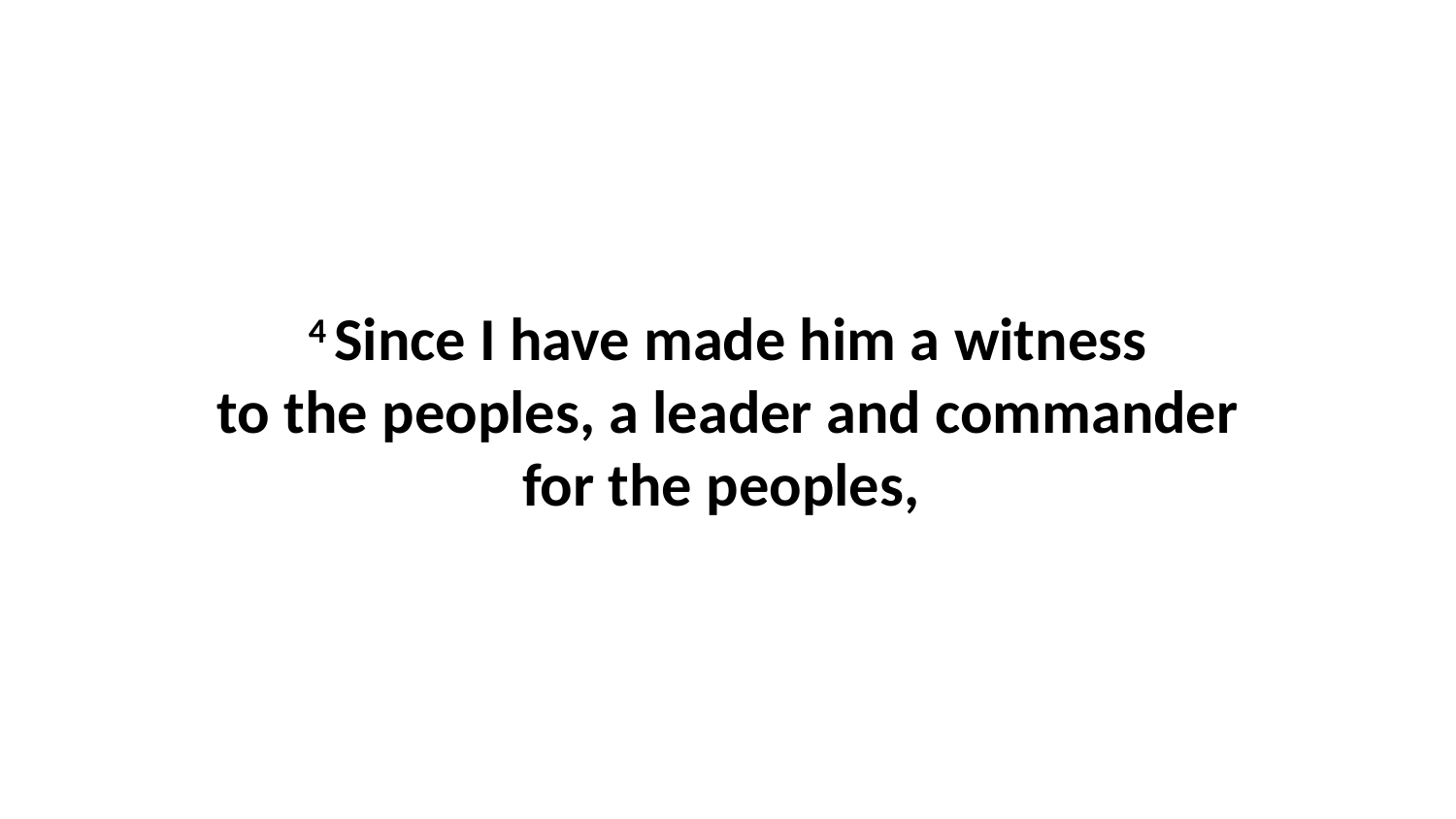

4 Since I have made him a witness to the peoples, a leader and commander for the peoples,